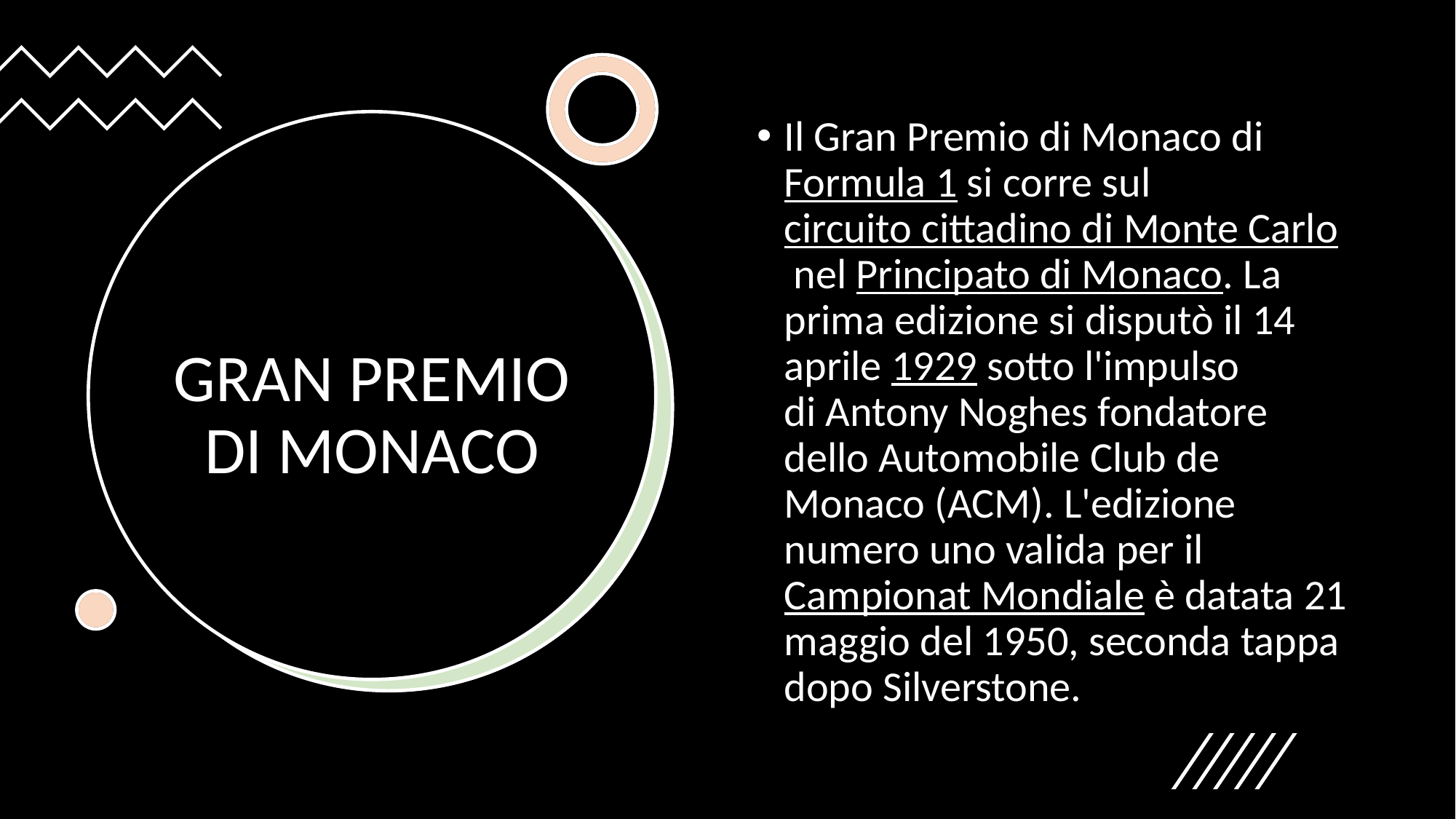

Il Gran Premio di Monaco di Formula 1 si corre sul circuito cittadino di Monte Carlo nel Principato di Monaco. La prima edizione si disputò il 14 aprile 1929 sotto l'impulso di Antony Noghes fondatore dello Automobile Club de Monaco (ACM). L'edizione numero uno valida per il Campionat Mondiale è datata 21 maggio del 1950, seconda tappa dopo Silverstone.

# GRAN PREMIO DI MONACO